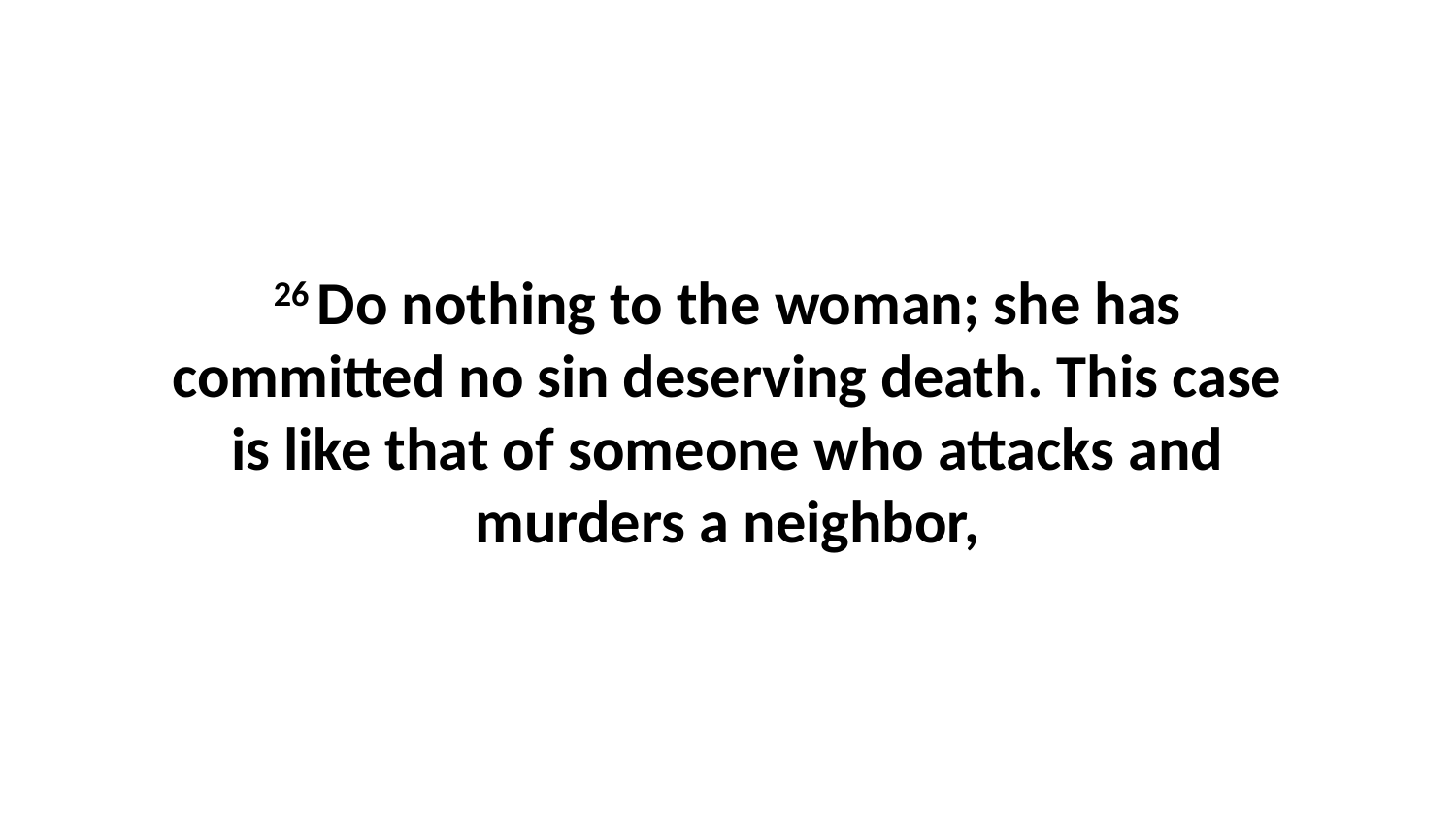

26 Do nothing to the woman; she has committed no sin deserving death. This case is like that of someone who attacks and murders a neighbor,